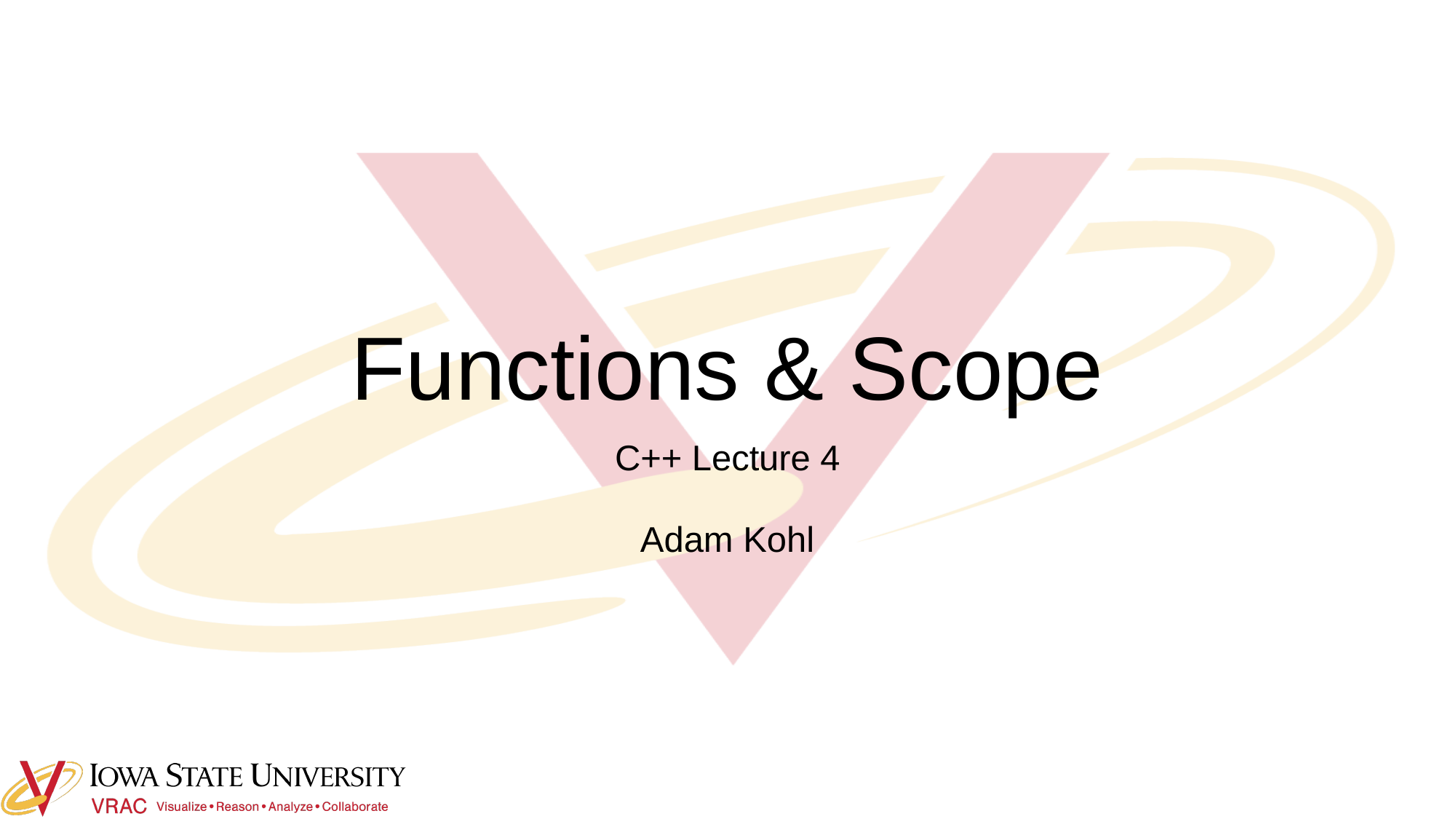

# Functions & Scope
C++ Lecture 4
Adam Kohl